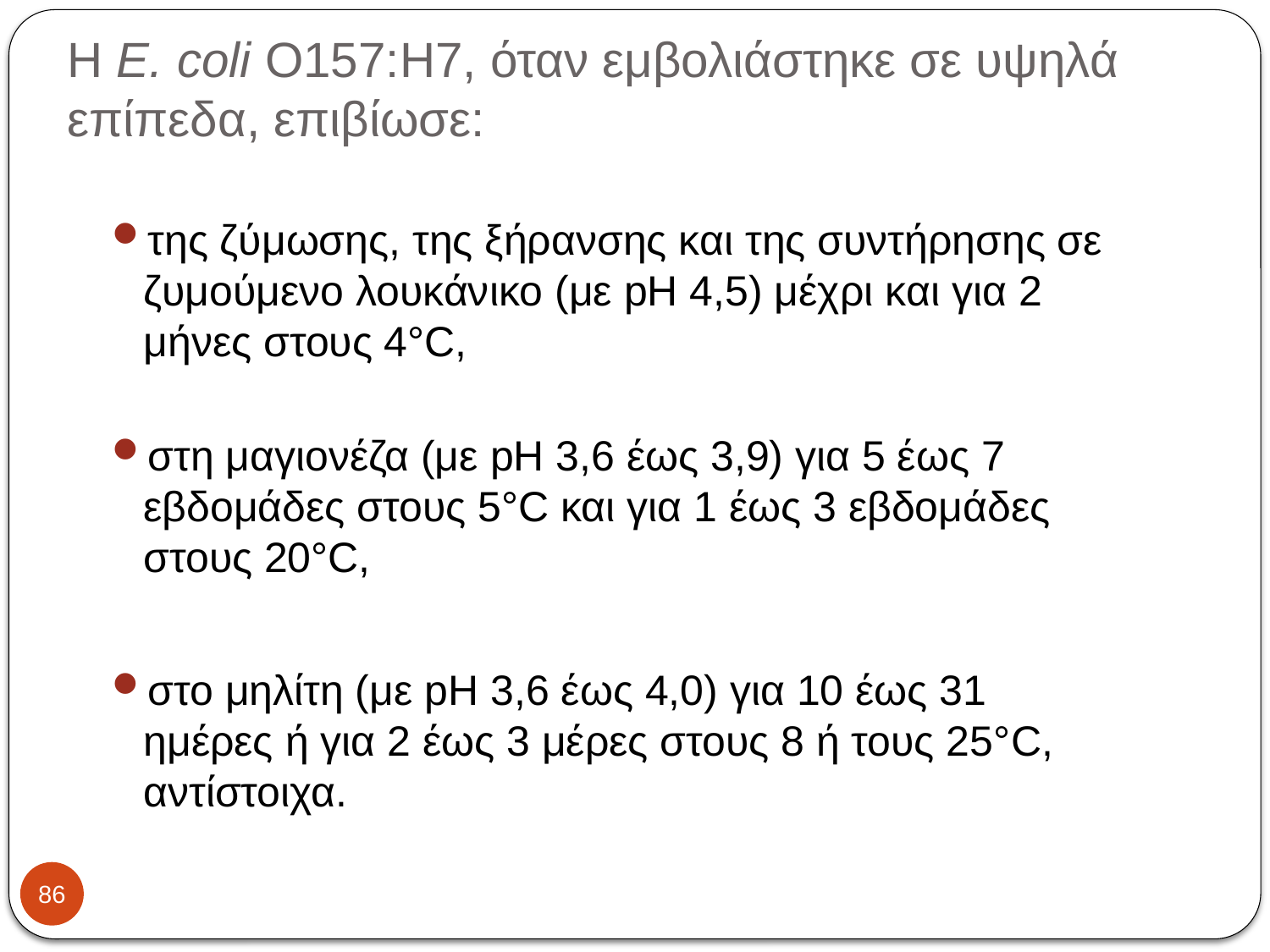

# Η E. coli O157:H7, όταν εμβολιάστηκε σε υψηλά επίπεδα, επιβίωσε:
της ζύμωσης, της ξήρανσης και της συντήρησης σε ζυμούμενο λουκάνικο (με pH 4,5) μέχρι και για 2 μήνες στους 4°C,

στη μαγιονέζα (με pH 3,6 έως 3,9) για 5 έως 7 εβδομάδες στους 5°C και για 1 έως 3 εβδομάδες στους 20°C,

στο μηλίτη (με pH 3,6 έως 4,0) για 10 έως 31 ημέρες ή για 2 έως 3 μέρες στους 8 ή τους 25°C, αντίστοιχα.

86